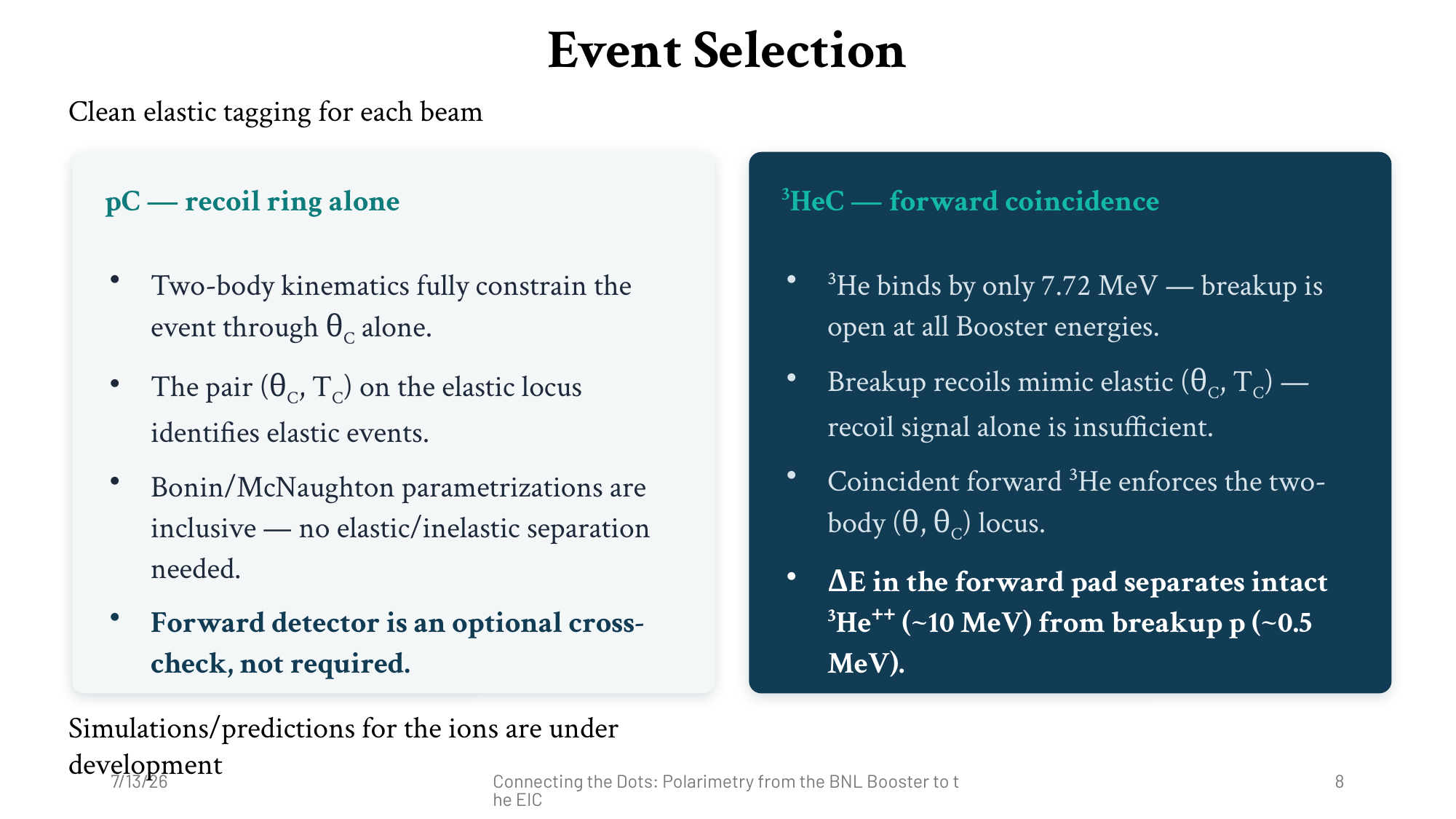

Event Selection
Clean elastic tagging for each beam

³HeC — forward coincidence
pC — recoil ring alone
Two-body kinematics fully constrain the event through θC alone.
The pair (θC, TC) on the elastic locus identifies elastic events.
Bonin/McNaughton parametrizations are inclusive — no elastic/inelastic separation needed.
Forward detector is an optional cross-check, not required.
³He binds by only 7.72 MeV — breakup is open at all Booster energies.
Breakup recoils mimic elastic (θC, TC) — recoil signal alone is insufficient.
Coincident forward ³He enforces the two-body (θ, θC) locus.
ΔE in the forward pad separates intact ³He⁺⁺ (~10 MeV) from breakup p (~0.5 MeV).
Simulations/predictions for the ions are under development
7/13/26
Connecting the Dots: Polarimetry from the BNL Booster to the EIC
8